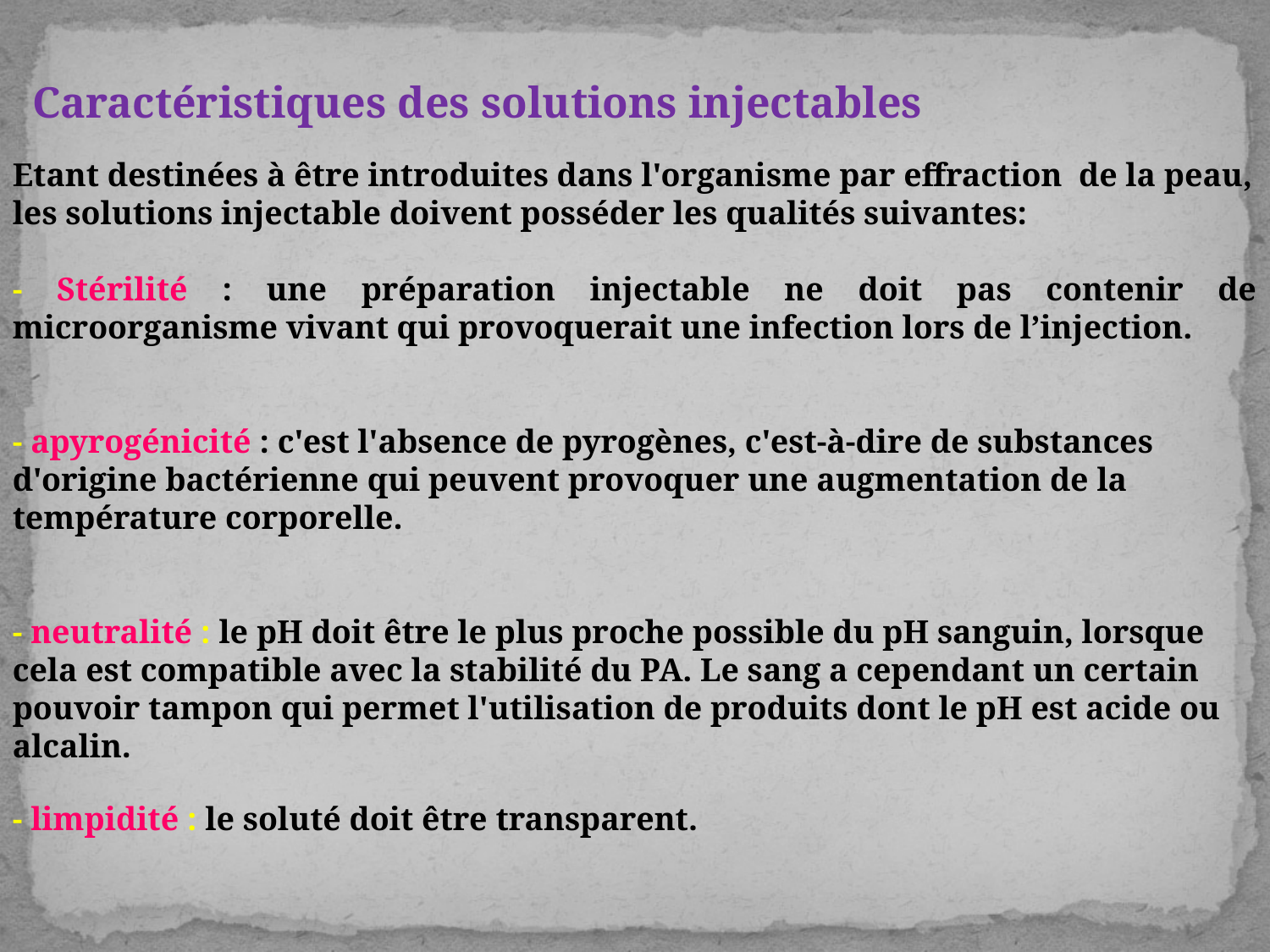

Caractéristiques des solutions injectables
Etant destinées à être introduites dans l'organisme par effraction  de la peau, les solutions injectable doivent posséder les qualités suivantes:

- Stérilité : une préparation injectable ne doit pas contenir de microorganisme vivant qui provoquerait une infection lors de l’injection.

- apyrogénicité : c'est l'absence de pyrogènes, c'est-à-dire de substances d'origine bactérienne qui peuvent provoquer une augmentation de la température corporelle.

- neutralité : le pH doit être le plus proche possible du pH sanguin, lorsque cela est compatible avec la stabilité du PA. Le sang a cependant un certain pouvoir tampon qui permet l'utilisation de produits dont le pH est acide ou alcalin.
- limpidité : le soluté doit être transparent.